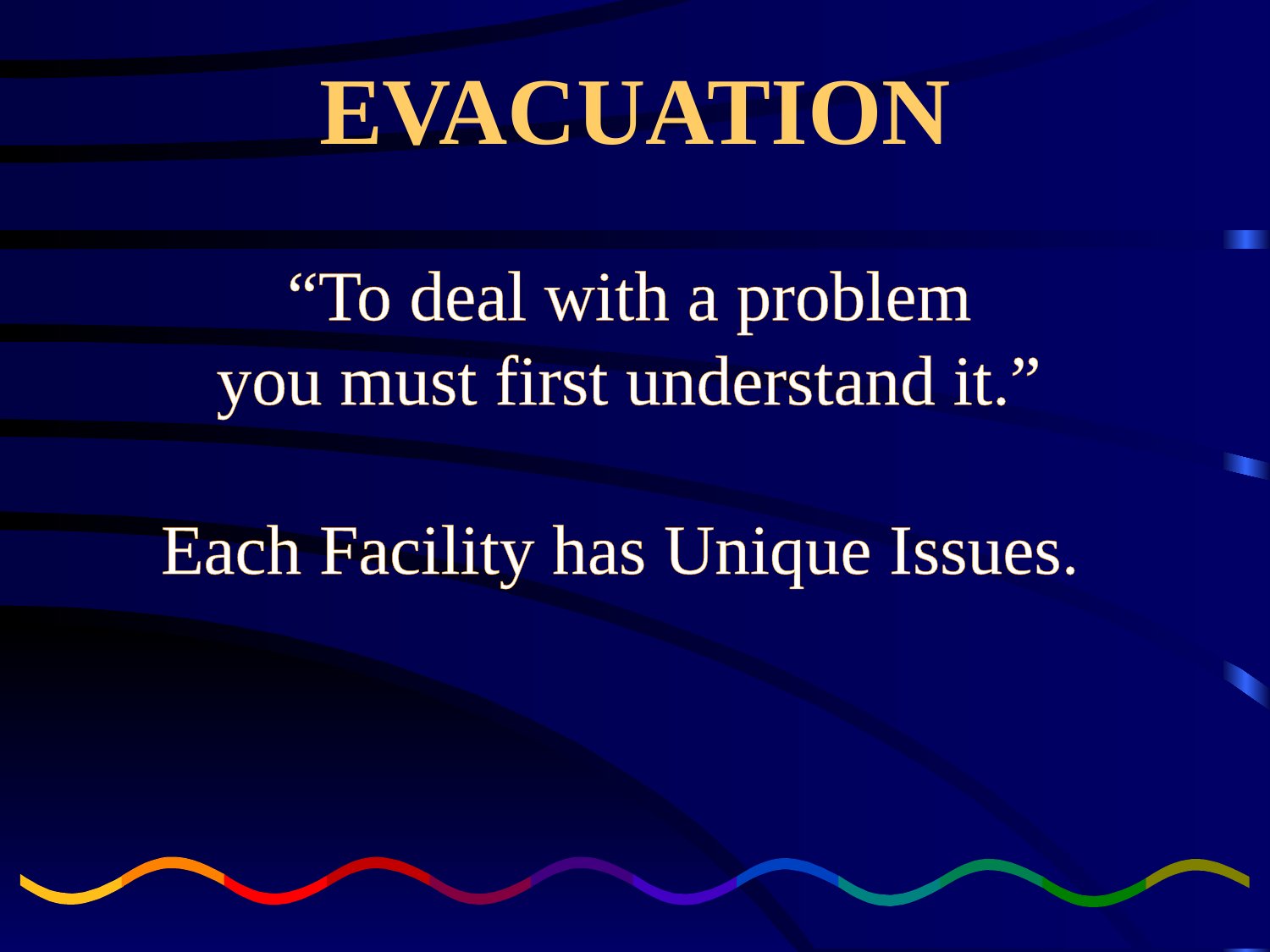

# EVACUATION
“To deal with a problem
you must first understand it.”

Each Facility has Unique Issues.